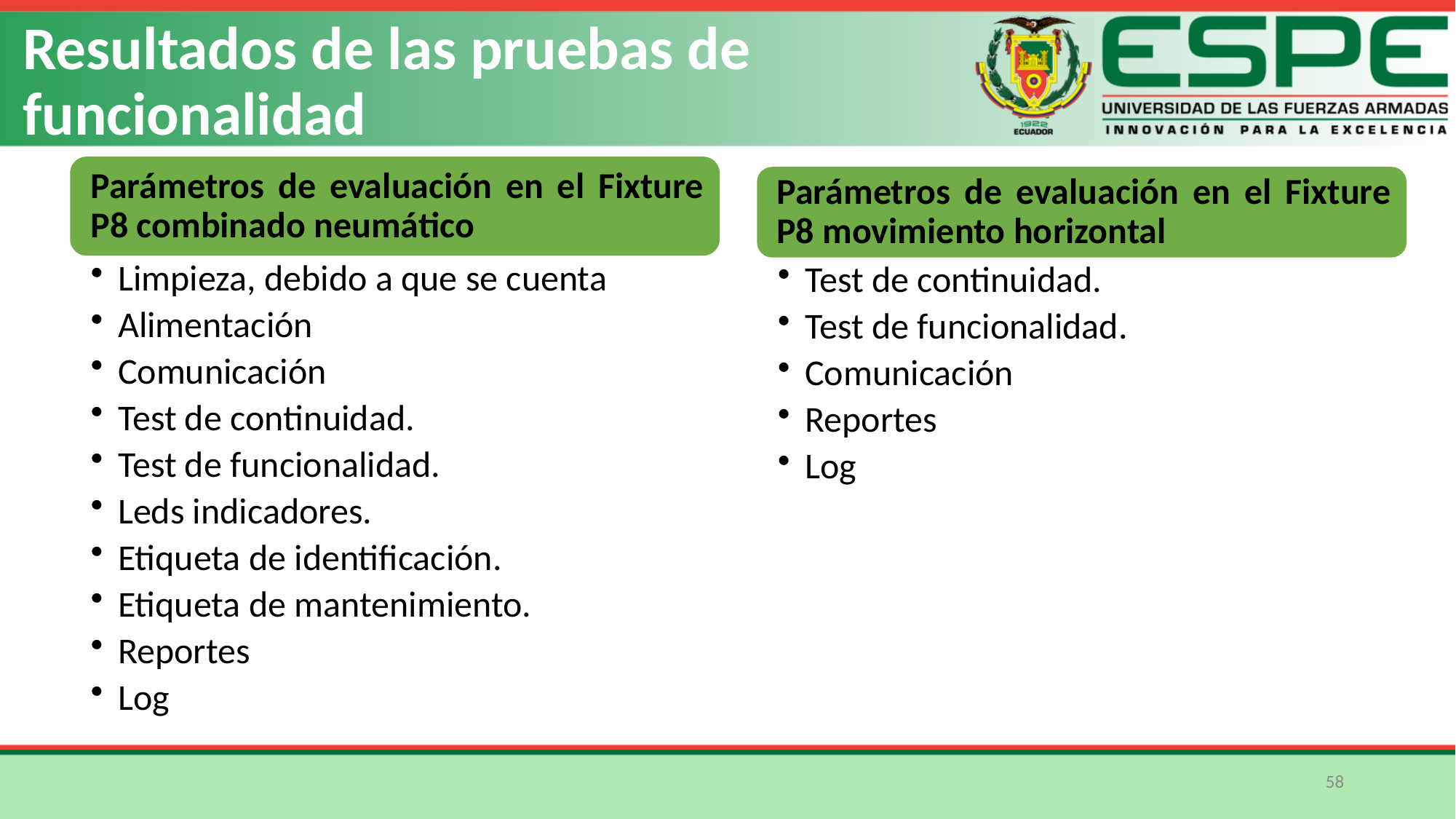

Resultados de las pruebas de funcionalidad
Parámetros de evaluación en el Fixture P8 movimiento horizontal
Test de continuidad.
Test de funcionalidad.
Comunicación
Reportes
Log
Parámetros de evaluación en el Fixture P8 combinado neumático
Limpieza, debido a que se cuenta
Alimentación
Comunicación
Test de continuidad.
Test de funcionalidad.
Leds indicadores.
Etiqueta de identificación.
Etiqueta de mantenimiento.
Reportes
Log
58